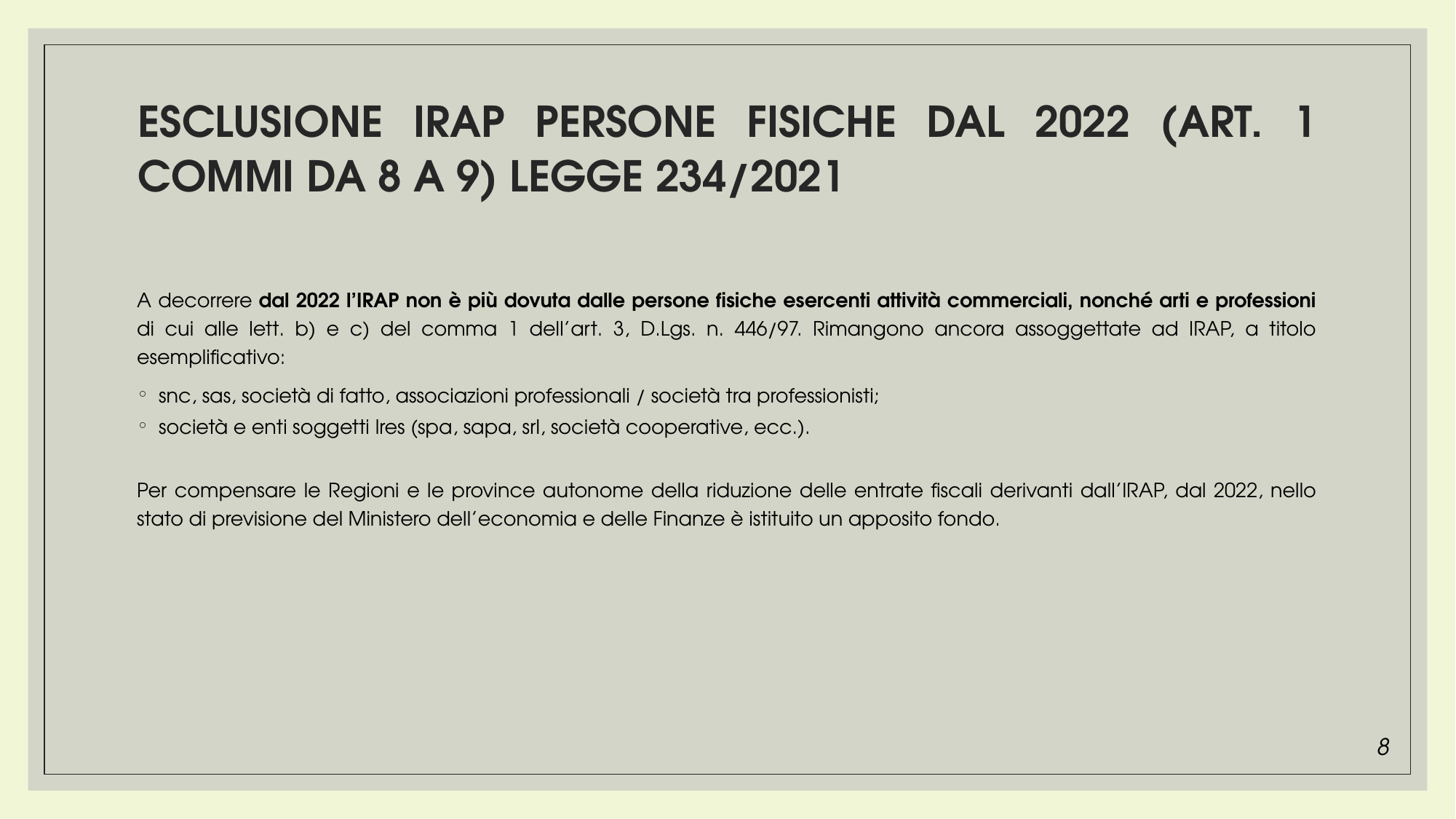

esclusione irap persone fisiche dal 2022 (ART. 1 COMMI DA 8 A 9) LEGGE 234/2021
A decorrere dal 2022 l’IRAP non è più dovuta dalle persone fisiche esercenti attività commerciali, nonché arti e professioni di cui alle lett. b) e c) del comma 1 dell’art. 3, D.Lgs. n. 446/97. Rimangono ancora assoggettate ad IRAP, a titolo esemplificativo:
snc, sas, società di fatto, associazioni professionali / società tra professionisti;
società e enti soggetti Ires (spa, sapa, srl, società cooperative, ecc.).

Per compensare le Regioni e le province autonome della riduzione delle entrate fiscali derivanti dall’IRAP, dal 2022, nello stato di previsione del Ministero dell’economia e delle Finanze è istituito un apposito fondo.
8